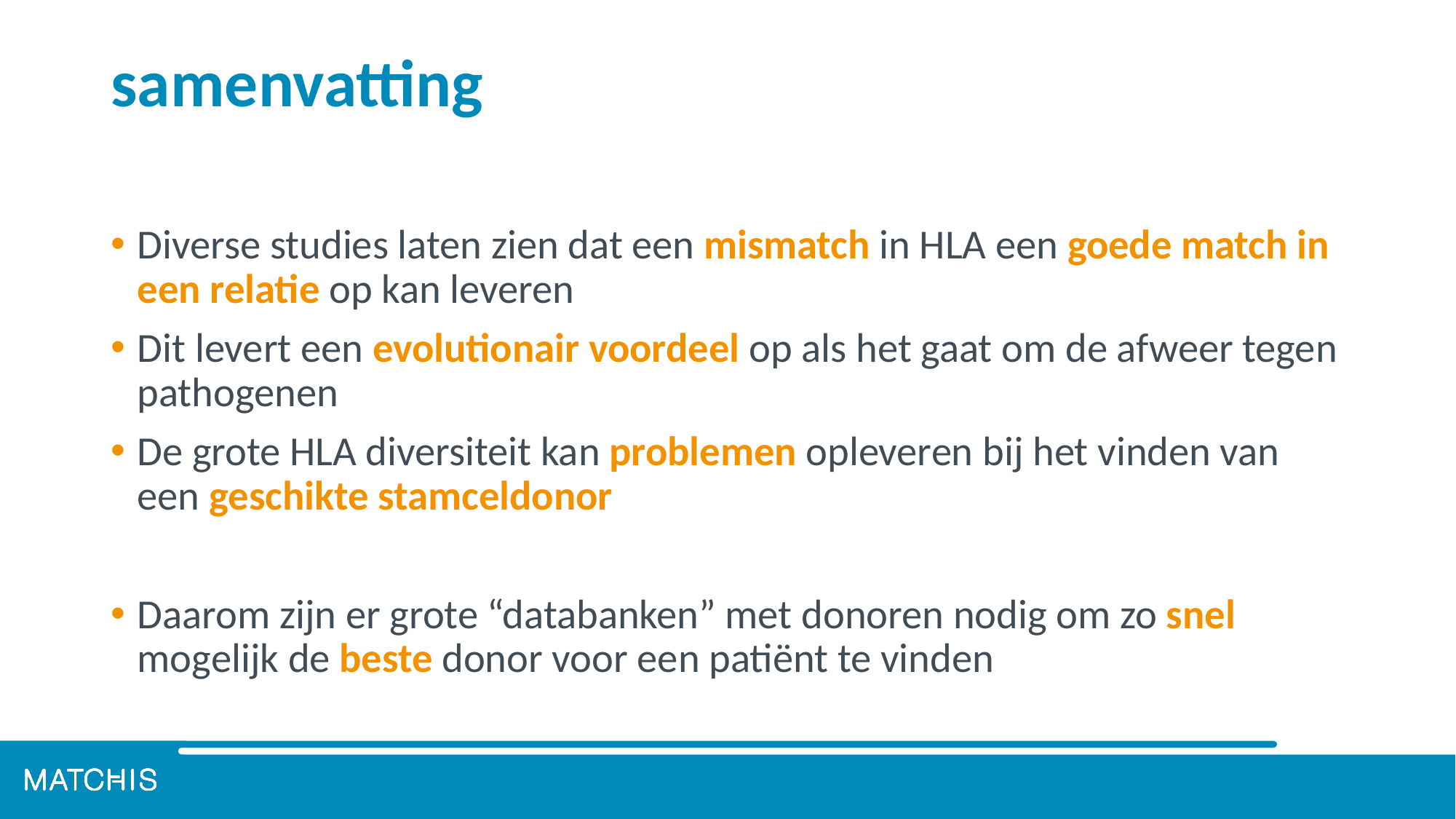

# samenvatting
Diverse studies laten zien dat een mismatch in HLA een goede match in een relatie op kan leveren
Dit levert een evolutionair voordeel op als het gaat om de afweer tegen pathogenen
De grote HLA diversiteit kan problemen opleveren bij het vinden van een geschikte stamceldonor

Daarom zijn er grote “databanken” met donoren nodig om zo snel mogelijk de beste donor voor een patiënt te vinden